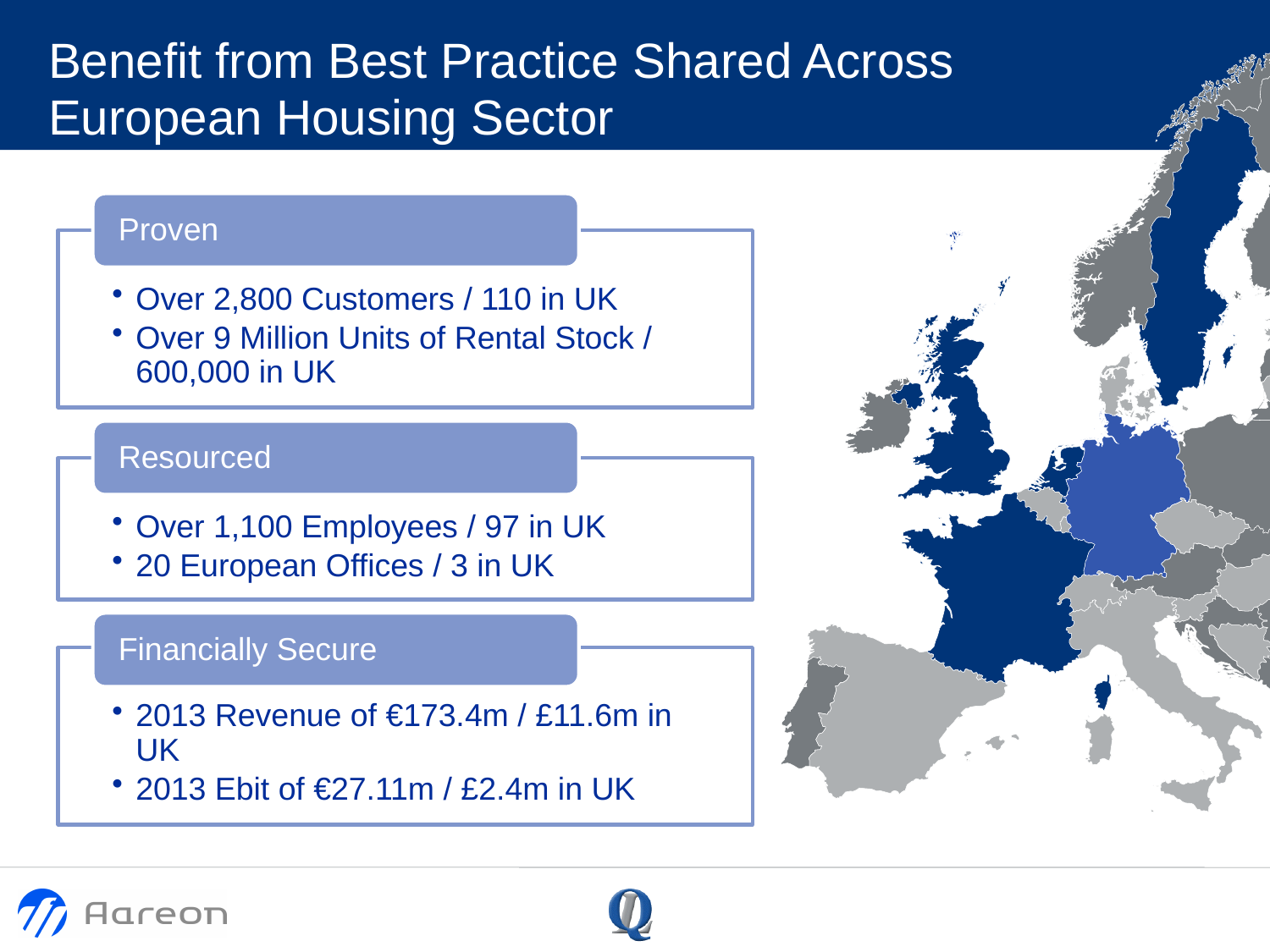

# Benefit from Best Practice Shared Across European Housing Sector
Over 2,800 Customers / 110 in UK
Over 9 Million Units of Rental Stock / 600,000 in UK
Proven
Over 1,100 Employees / 97 in UK
20 European Offices / 3 in UK
Resourced
2013 Revenue of €173.4m / £11.6m in UK
2013 Ebit of €27.11m / £2.4m in UK
Financially Secure